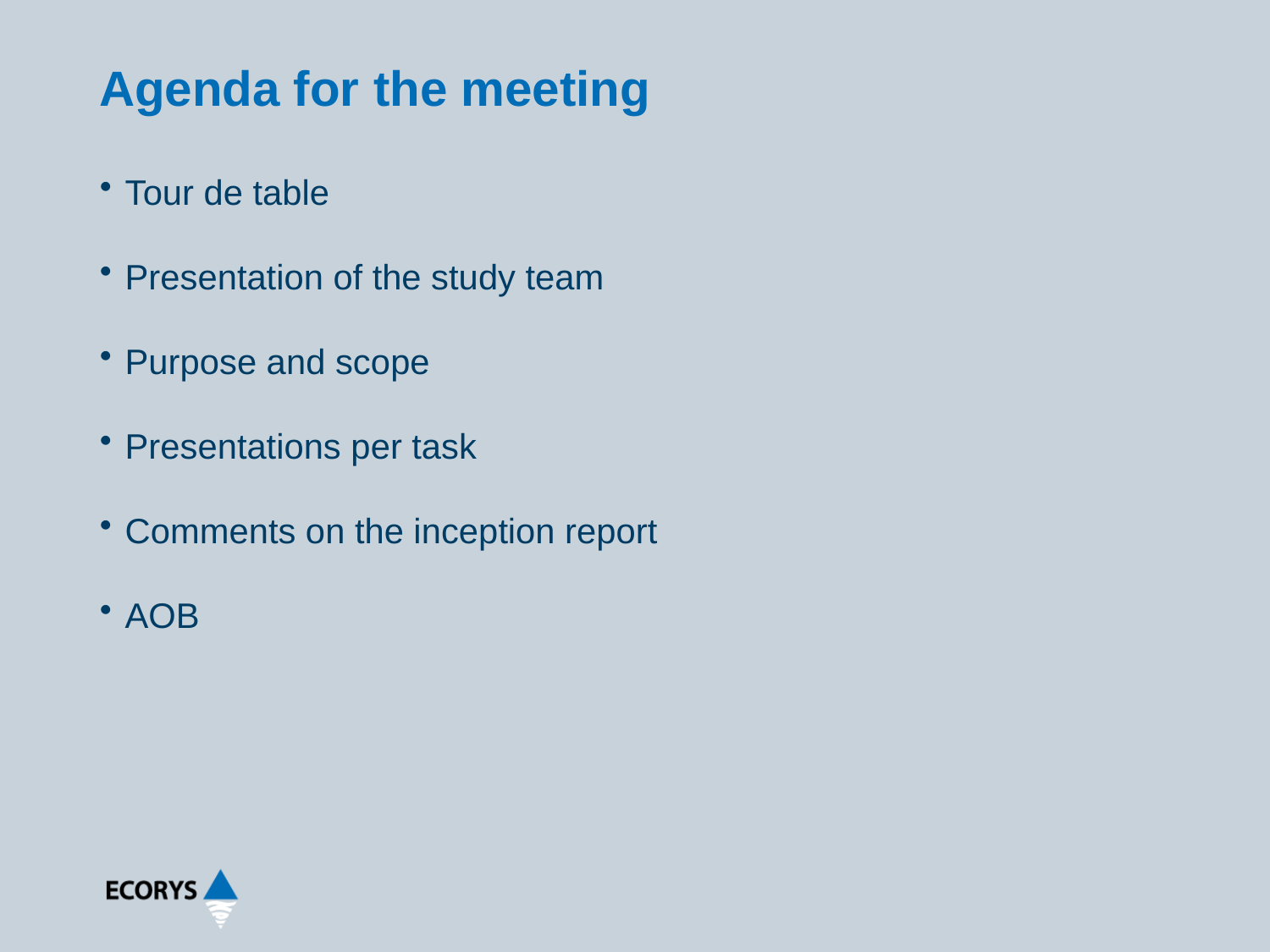

# Agenda for the meeting
Tour de table

Presentation of the study team

Purpose and scope

Presentations per task

Comments on the inception report

AOB